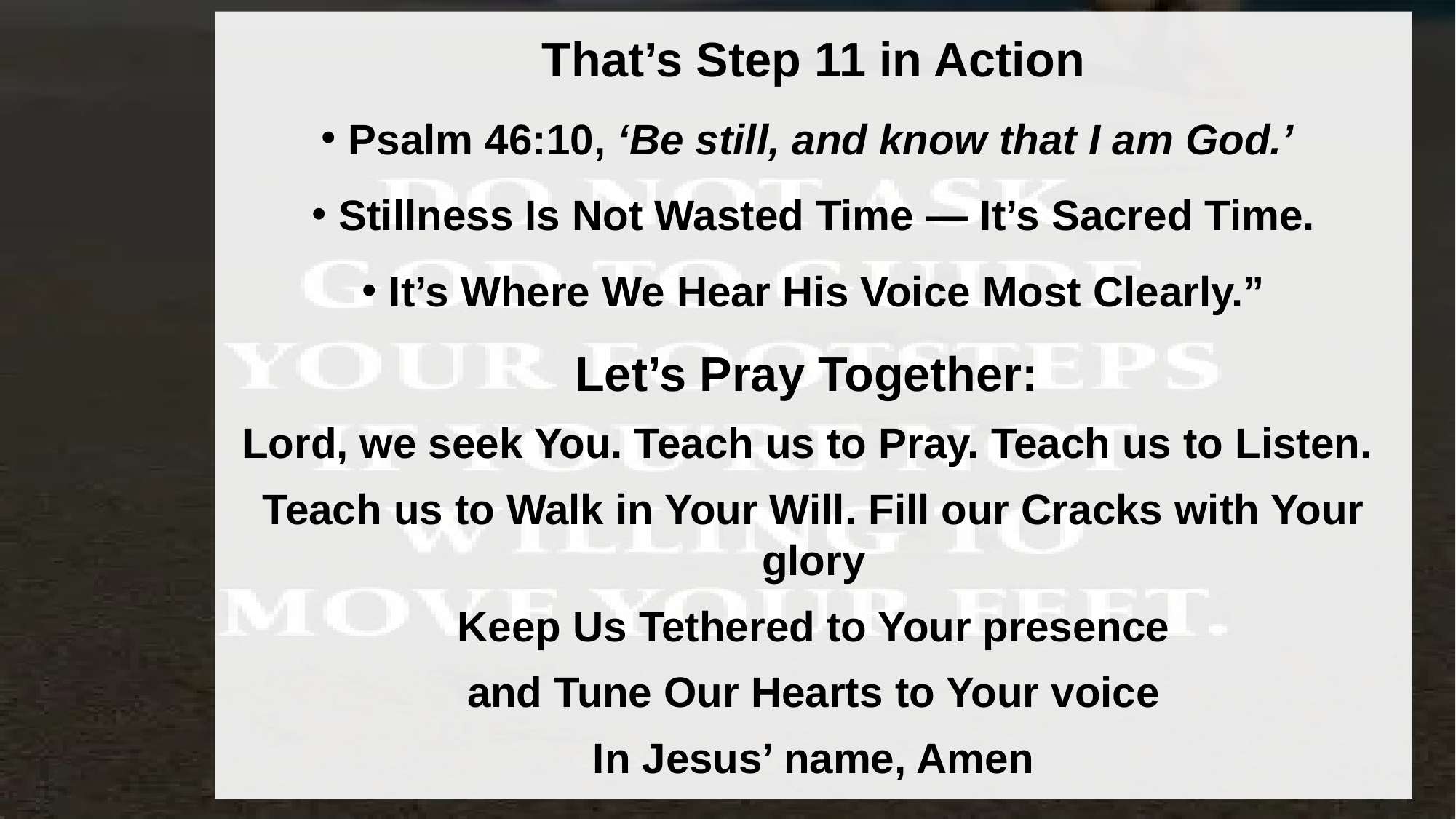

That’s Step 11 in Action
Psalm 46:10, ‘Be still, and know that I am God.’
Stillness Is Not Wasted Time — It’s Sacred Time.
It’s Where We Hear His Voice Most Clearly.”
Let’s Pray Together:
Lord, we seek You. Teach us to Pray. Teach us to Listen.
Teach us to Walk in Your Will. Fill our Cracks with Your glory
Keep Us Tethered to Your presence
and Tune Our Hearts to Your voice
In Jesus’ name, Amen